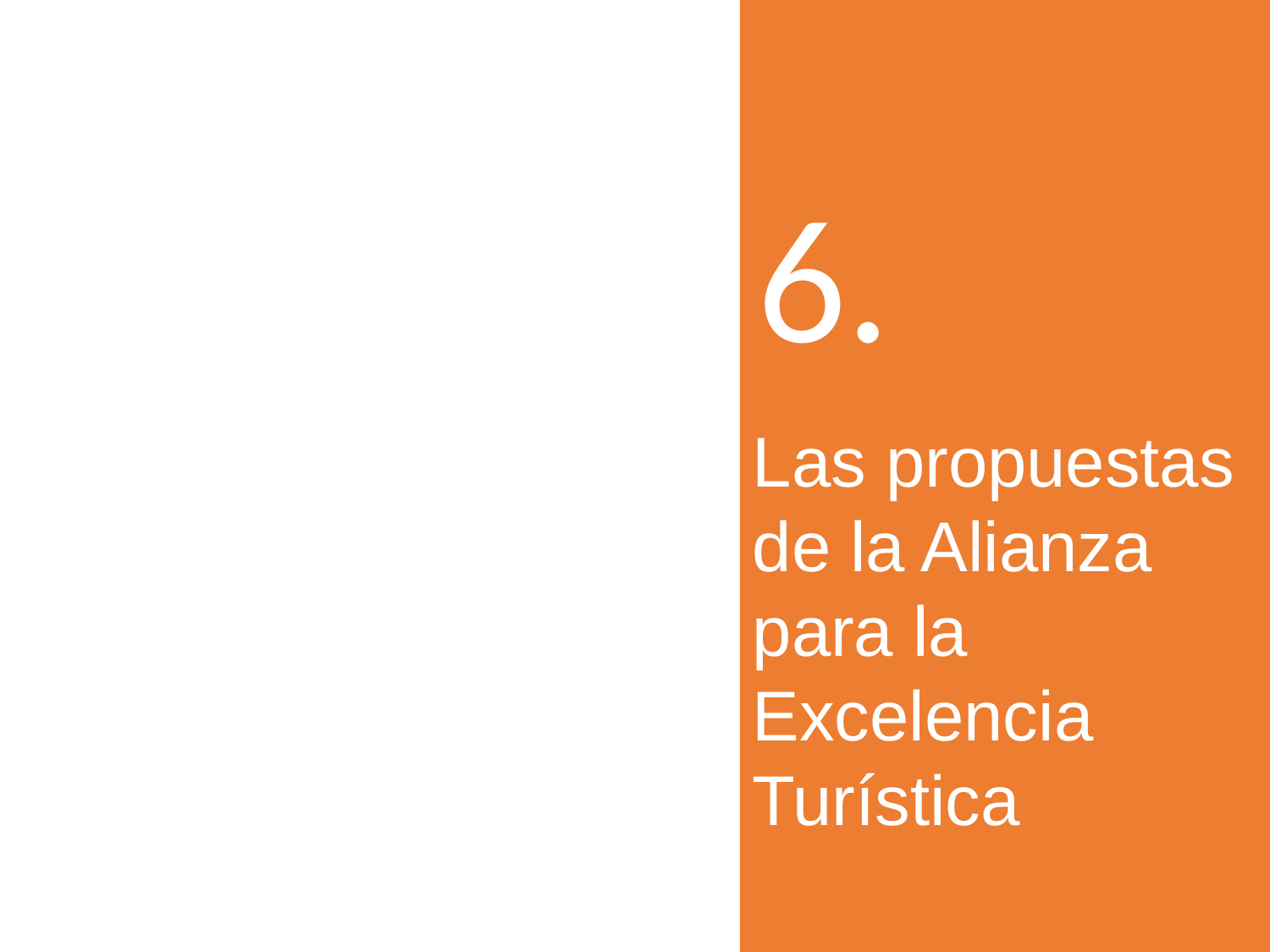

Las propuestas de la Alianza para la Excelencia Turística
6.
1. Principales Conclusiones